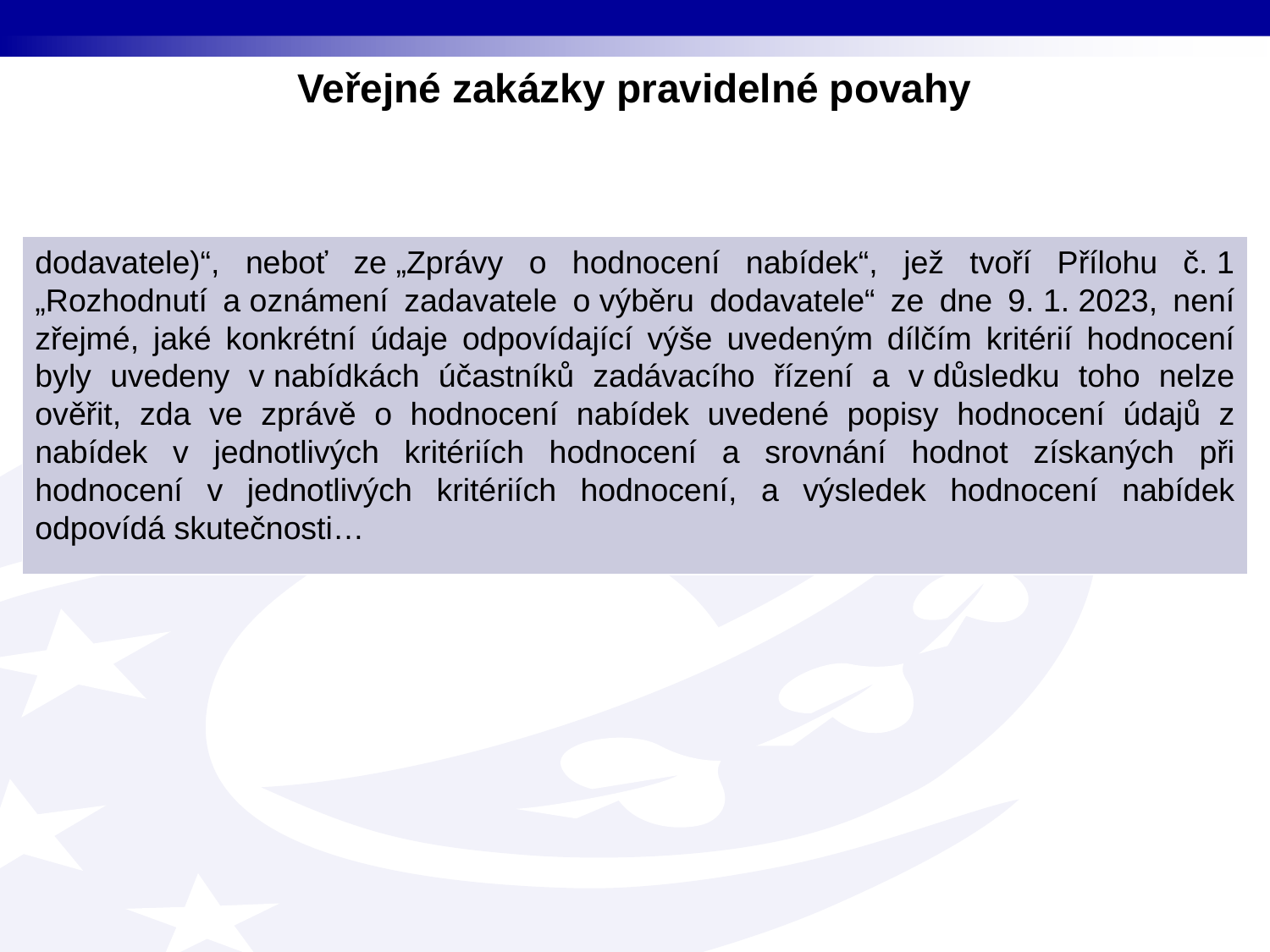

Veřejné zakázky pravidelné povahy
| dodavatele)“, neboť ze „Zprávy o hodnocení nabídek“, jež tvoří Přílohu č. 1 „Rozhodnutí a oznámení zadavatele o výběru dodavatele“ ze dne 9. 1. 2023, není zřejmé, jaké konkrétní údaje odpovídající výše uvedeným dílčím kritérií hodnocení byly uvedeny v nabídkách účastníků zadávacího řízení a v důsledku toho nelze ověřit, zda ve zprávě o hodnocení nabídek uvedené popisy hodnocení údajů z nabídek v jednotlivých kritériích hodnocení a srovnání hodnot získaných při hodnocení v jednotlivých kritériích hodnocení, a výsledek hodnocení nabídek odpovídá skutečnosti… |
| --- |